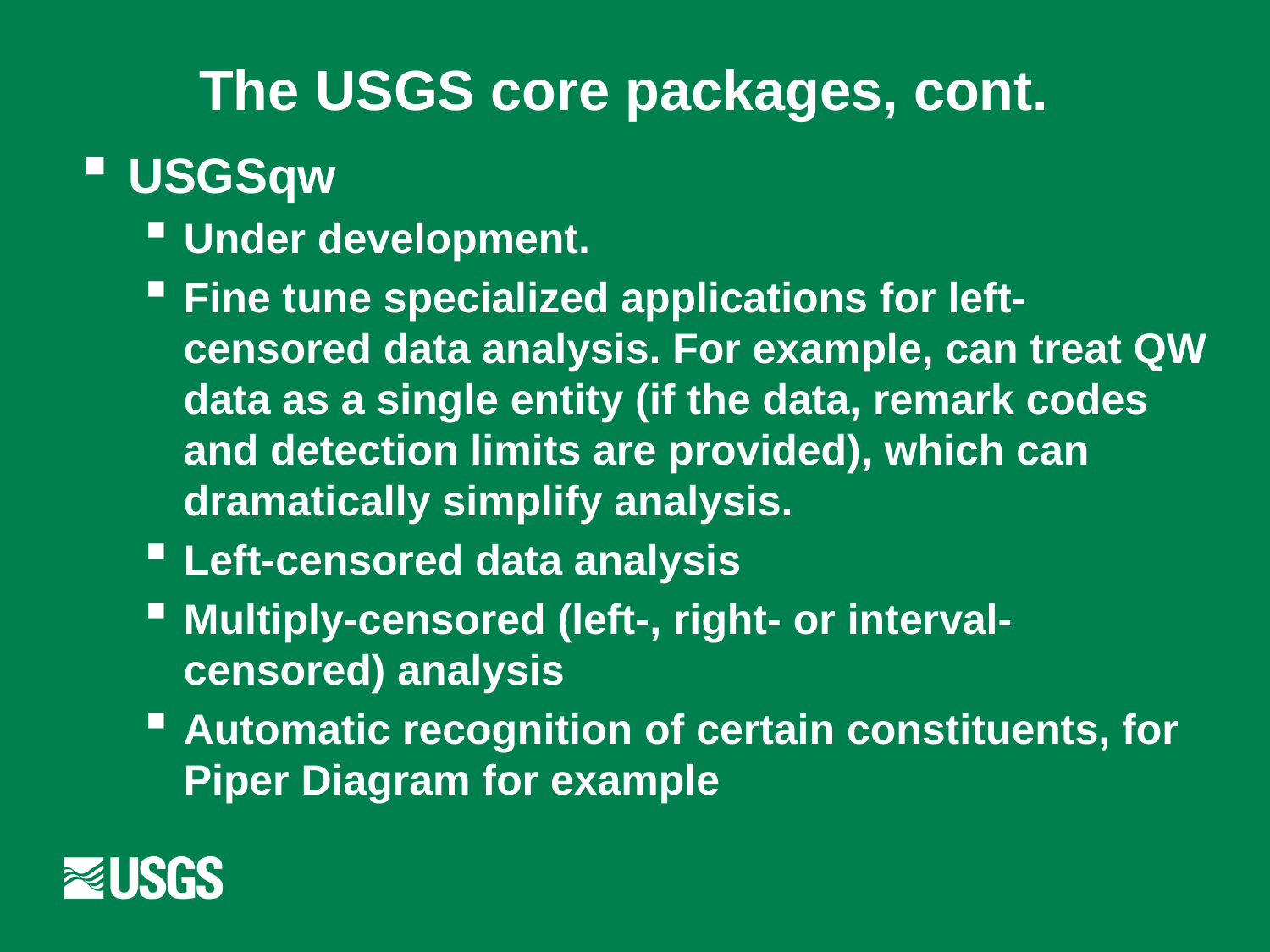

# The USGS core packages, cont.
USGSqw
Under development.
Fine tune specialized applications for left-censored data analysis. For example, can treat QW data as a single entity (if the data, remark codes and detection limits are provided), which can dramatically simplify analysis.
Left-censored data analysis
Multiply-censored (left-, right- or interval-censored) analysis
Automatic recognition of certain constituents, for Piper Diagram for example